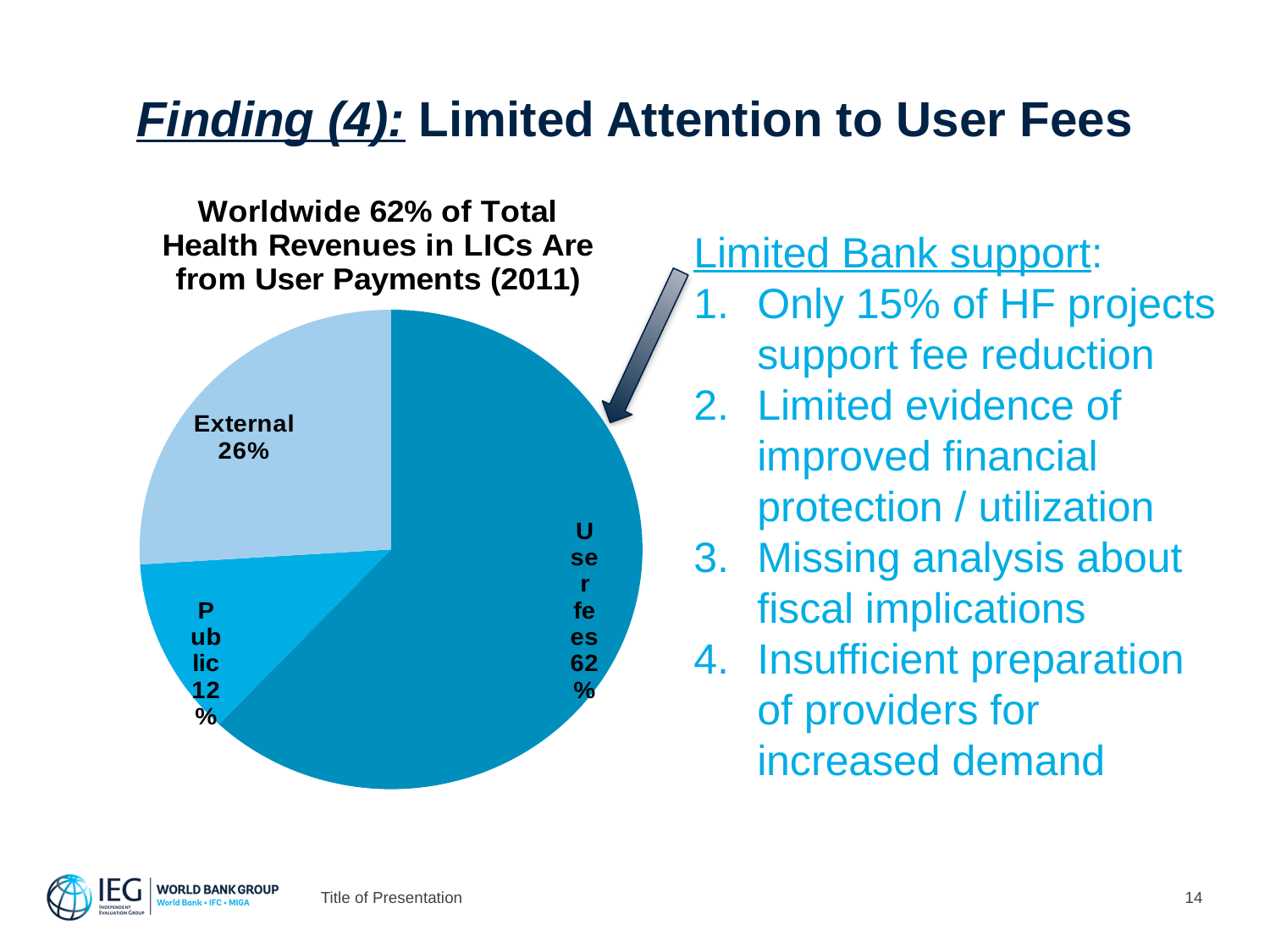

# Finding (4): Limited Attention to User Fees

### Chart: Worldwide 62% of Total Health Revenues in LICs Are from User Payments (2011)

| Category | % of Total Revenues in LICs 2011 |
|---|---|
| User fees | 0.62 |
| Public | 0.12 |
| External | 0.26 |
Limited Bank support:
Only 15% of HF projects support fee reduction
Limited evidence of improved financial protection / utilization
Missing analysis about fiscal implications
Insufficient preparation of providers for increased demand

Title of Presentation
14